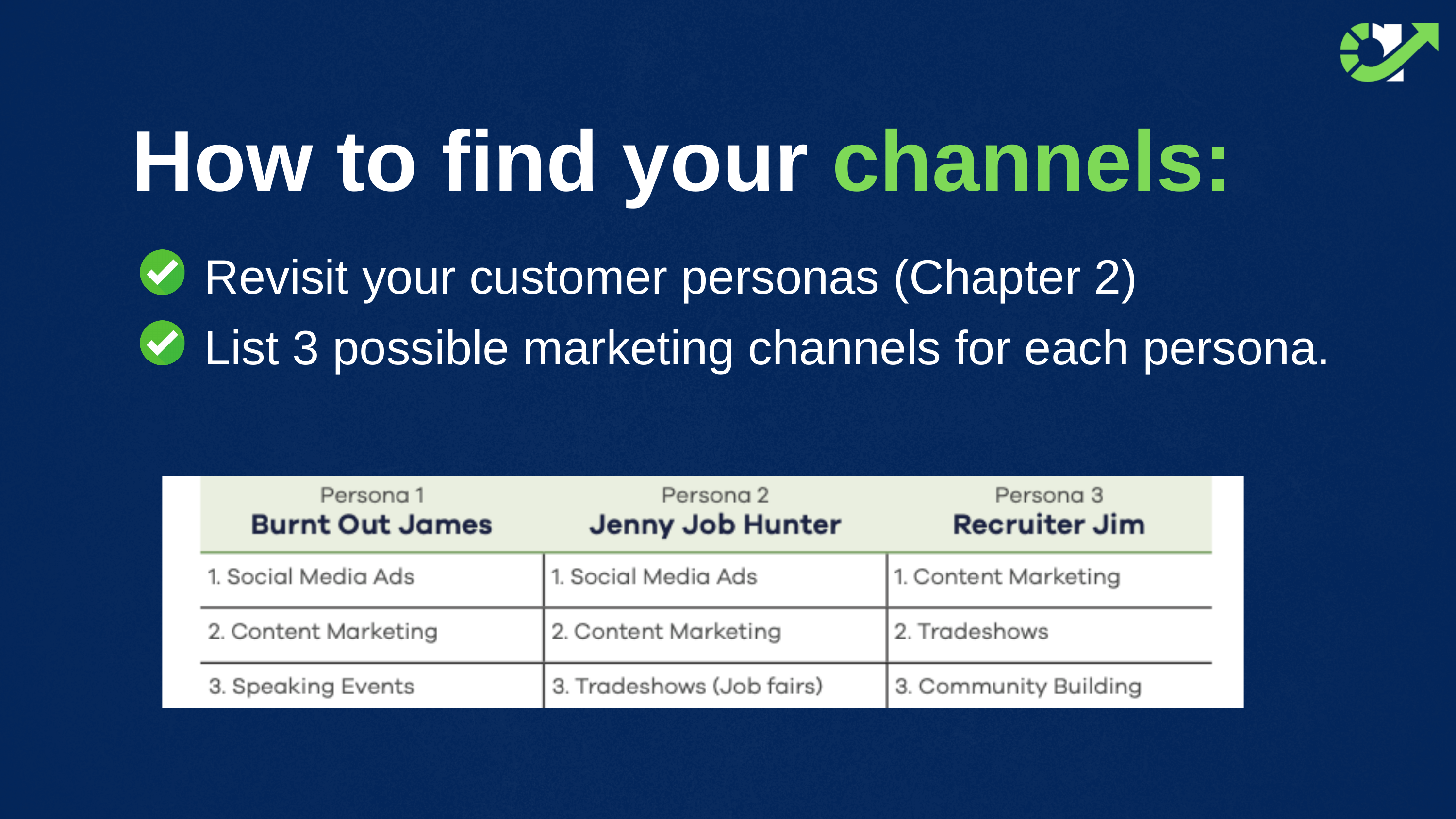

How to find your channels:
Revisit your customer personas (Chapter 2)

List 3 possible marketing channels for each persona.